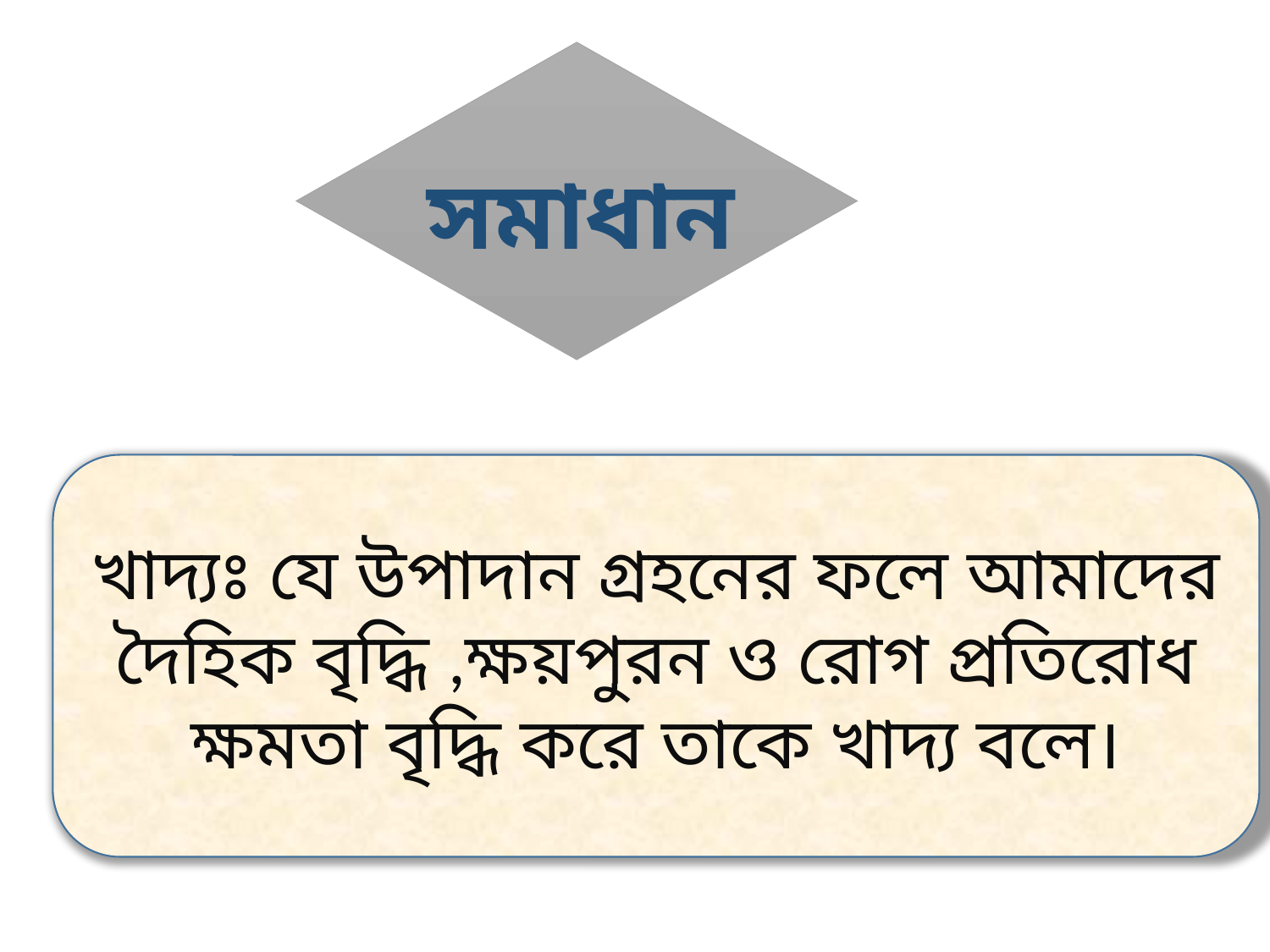

সমাধান
খাদ্যঃ যে উপাদান গ্রহনের ফলে আমাদের দৈহিক বৃদ্ধি ,ক্ষয়পুরন ও রোগ প্রতিরোধ ক্ষমতা বৃদ্ধি করে তাকে খাদ্য বলে।